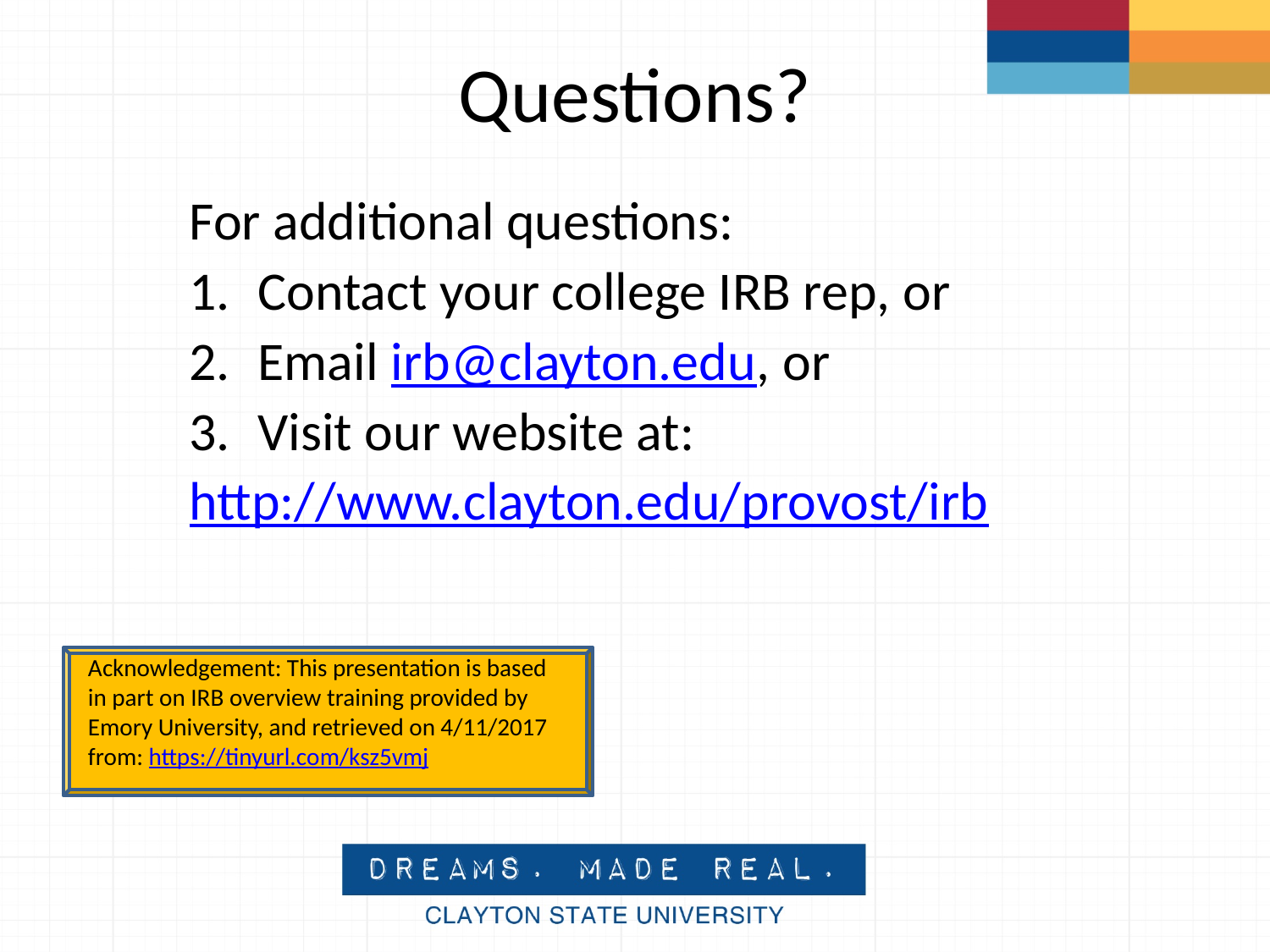

# Questions?
For additional questions:
Contact your college IRB rep, or
Email irb@clayton.edu, or
Visit our website at:
http://www.clayton.edu/provost/irb

Acknowledgement: This presentation is based in part on IRB overview training provided by Emory University, and retrieved on 4/11/2017 from: https://tinyurl.com/ksz5vmj